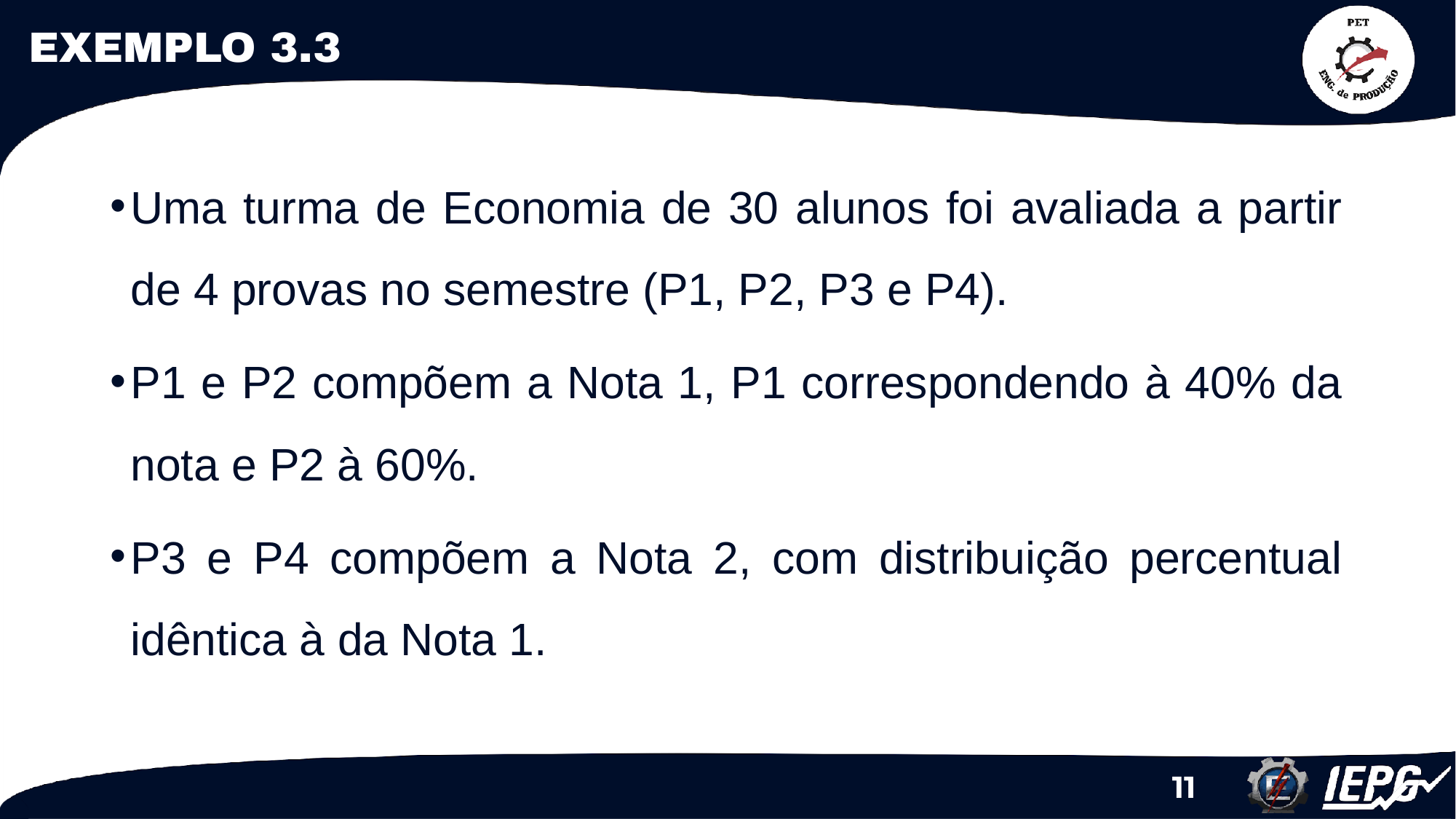

# EXEMPLO 3.3
Uma turma de Economia de 30 alunos foi avaliada a partir de 4 provas no semestre (P1, P2, P3 e P4).
P1 e P2 compõem a Nota 1, P1 correspondendo à 40% da nota e P2 à 60%.
P3 e P4 compõem a Nota 2, com distribuição percentual idêntica à da Nota 1.

11